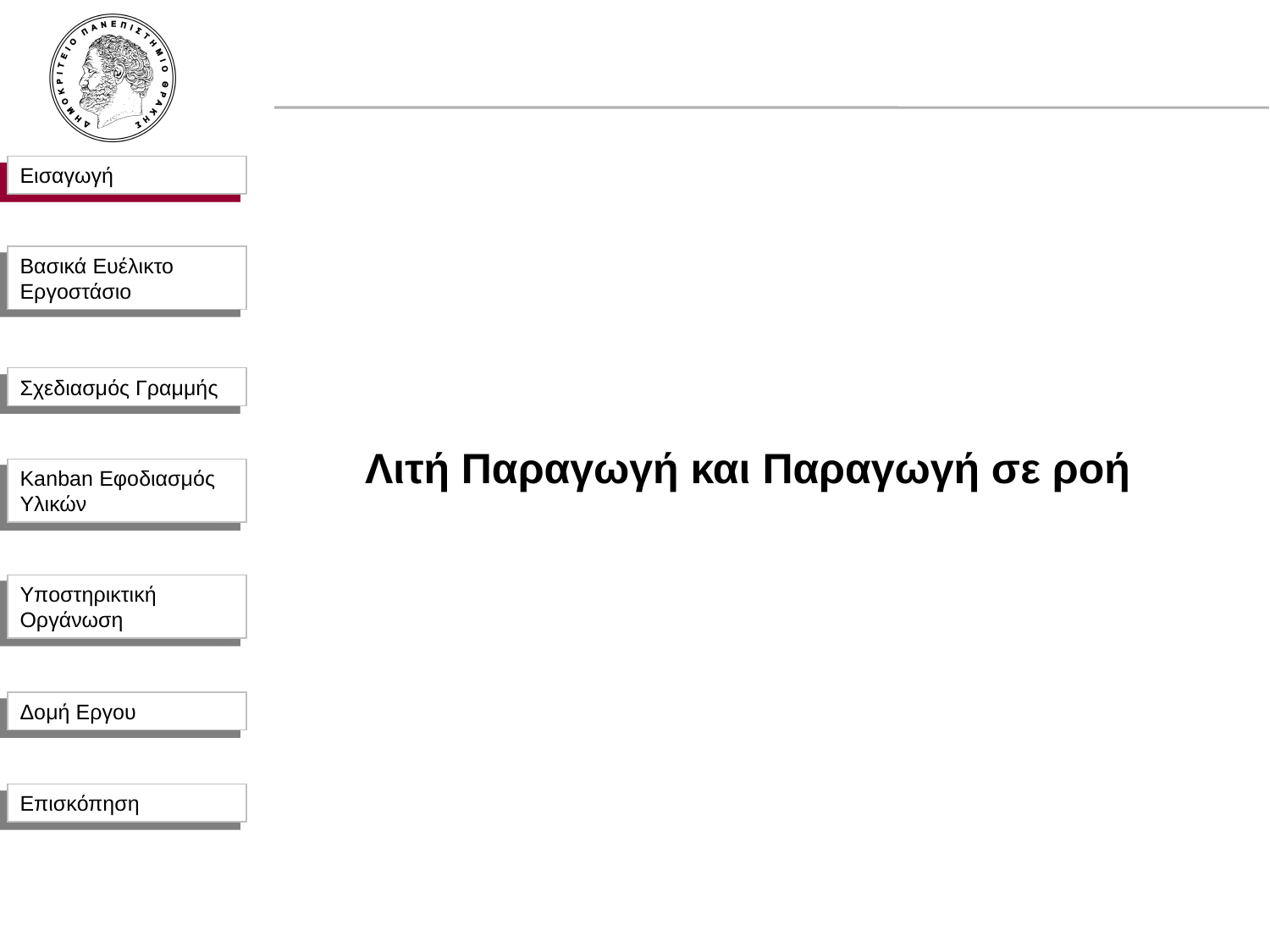

Εισαγωγή

    Λιτή Παραγωγή και Παραγωγή σε ροή